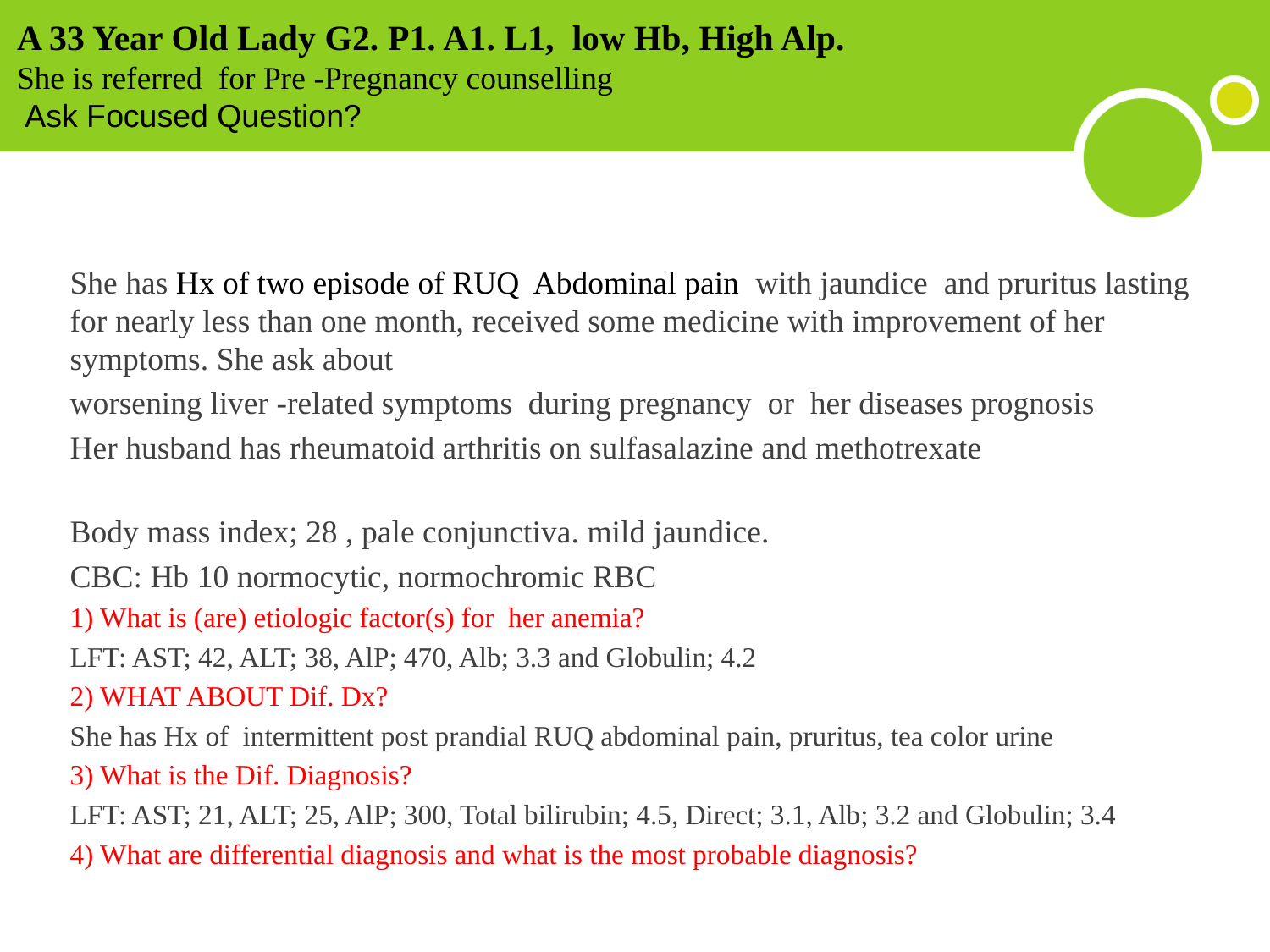

# A 33 Year Old Lady G2. P1. A1. L1,  low Hb, High Alp. She is referred  for Pre -Pregnancy counselling Ask Focused Question?
She has Hx of two episode of RUQ  Abdominal pain  with jaundice  and pruritus lasting for nearly less than one month, received some medicine with improvement of her symptoms. She ask about
worsening liver -related symptoms  during pregnancy  or  her diseases prognosis
Her husband has rheumatoid arthritis on sulfasalazine and methotrexate

Body mass index; 28 , pale conjunctiva. mild jaundice.
CBC: Hb 10 normocytic, normochromic RBC
1) What is (are) etiologic factor(s) for  her anemia?
LFT: AST; 42, ALT; 38, AlP; 470, Alb; 3.3 and Globulin; 4.2
2) WHAT ABOUT Dif. Dx?
She has Hx of  intermittent post prandial RUQ abdominal pain, pruritus, tea color urine
3) What is the Dif. Diagnosis?
LFT: AST; 21, ALT; 25, AlP; 300, Total bilirubin; 4.5, Direct; 3.1, Alb; 3.2 and Globulin; 3.4
4) What are differential diagnosis and what is the most probable diagnosis?